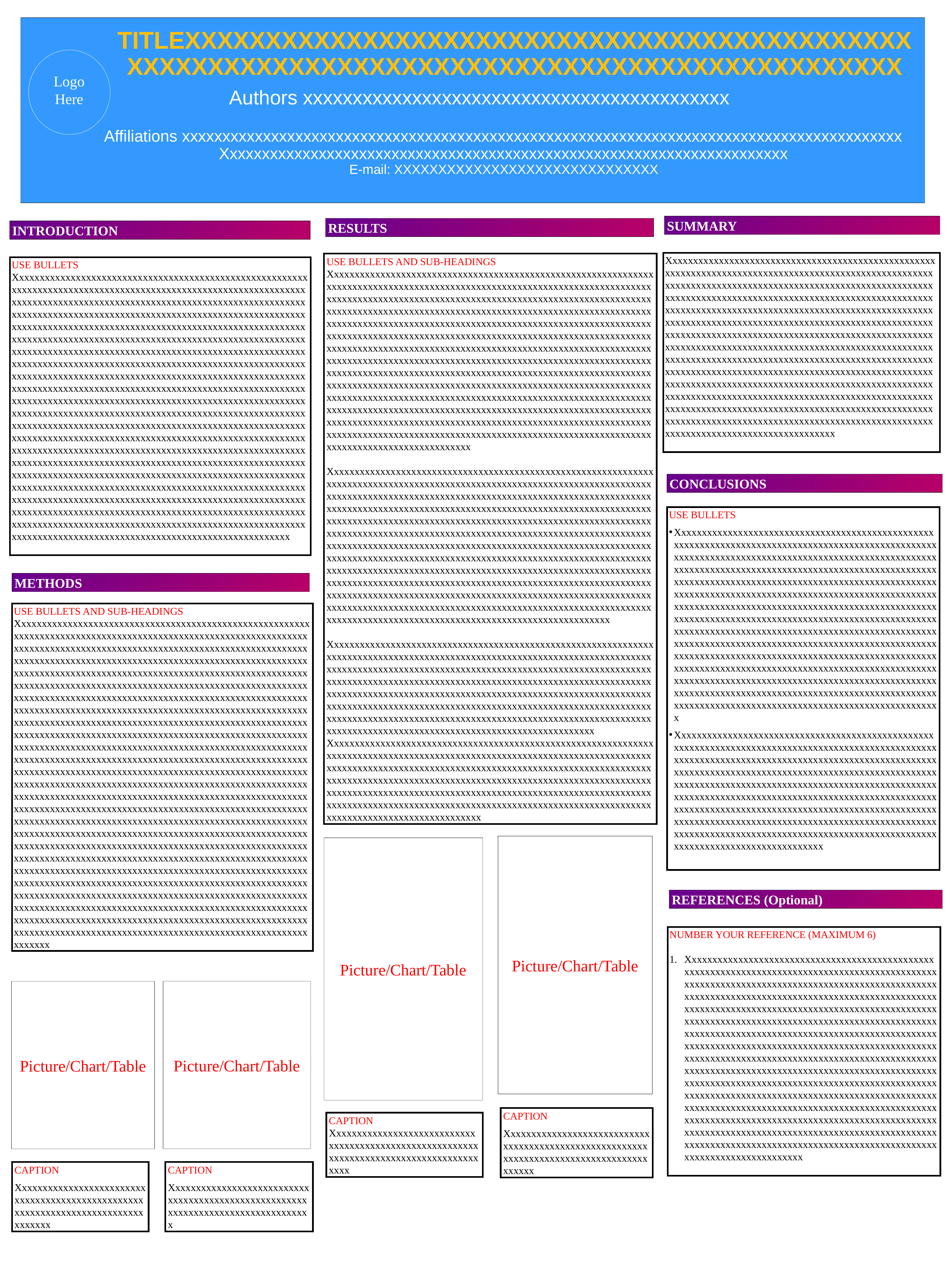

TITLEXXXXXXXXXXXXXXXXXXXXXXXXXXXXXXXXXXXXXXXXXXXXXXXXXXXXXXXXXXXXXXXXXXXXXXXXXXXXXXXXXXXXXXXXXXXXX

Logo
Here
Authors xxxxxxxxxxxxxxxxxxxxxxxxxxxxxxxxxxxxxxxxxxx

Affiliations xxxxxxxxxxxxxxxxxxxxxxxxxxxxxxxxxxxxxxxxxxxxxxxxxxxxxxxxxxxxxxxxxxxxxxxxxxxxxxxxxxxxxxxxx
Xxxxxxxxxxxxxxxxxxxxxxxxxxxxxxxxxxxxxxxxxxxxxxxxxxxxxxxxxxxxxxxxxxxxxx
E-mail: XXXXXXXXXXXXXXXXXXXXXXXXXXXXXX

SUMMARY
RESULTS
INTRODUCTION
Xxxxxxxxxxxxxxxxxxxxxxxxxxxxxxxxxxxxxxxxxxxxxxxxxxxxxxxxxxxxxxxxxxxxxxxxxxxxxxxxxxxxxxxxxxxxxxxxxxxxxxxxxxxxxxxxxxxxxxxxxxxxxxxxxxxxxxxxxxxxxxxxxxxxxxxxxxxxxxxxxxxxxxxxxxxxxxxxxxxxxxxxxxxxxxxxxxxxxxxxxxxxxxxxxxxxxxxxxxxxxxxxxxxxxxxxxxxxxxxxxxxxxxxxxxxxxxxxxxxxxxxxxxxxxxxxxxxxxxxxxxxxxxxxxxxxxxxxxxxxxxxxxxxxxxxxxxxxxxxxxxxxxxxxxxxxxxxxxxxxxxxxxxxxxxxxxxxxxxxxxxxxxxxxxxxxxxxxxxxxxxxxxxxxxxxxxxxxxxxxxxxxxxxxxxxxxxxxxxxxxxxxxxxxxxxxxxxxxxxxxxxxxxxxxxxxxxxxxxxxxxxxxxxxxxxxxxxxxxxxxxxxxxxxxxxxxxxxxxxxxxxxxxxxxxxxxxxxxxxxxxxxxxxxxxxxxxxxxxxxxxxxxxxxxxxxxxxxxxxxxxxxxxxxxxxxxxxxxxxxxxxxxxxxxxxxxxxxxxxxxxxxxxxxxxxxxxxxxxxxxxxxxxxxxxxxxxxxxxxxxxxxxxxxxxxxxxxxxxxxxxxxxxxxxxxxxxxxxxxxxxxxxxxxxxxxxxxxxxxxxxxxxxxxxxxxxxxxxxxxxxxxxxxxxxxxxxxxxxxxxxxxxxxxxxxxxxxxxxxxx

USE BULLETS AND SUB-HEADINGS
Xxxxxxxxxxxxxxxxxxxxxxxxxxxxxxxxxxxxxxxxxxxxxxxxxxxxxxxxxxxxxxxxxxxxxxxxxxxxxxxxxxxxxxxxxxxxxxxxxxxxxxxxxxxxxxxxxxxxxxxxxxxxxxxxxxxxxxxxxxxxxxxxxxxxxxxxxxxxxxxxxxxxxxxxxxxxxxxxxxxxxxxxxxxxxxxxxxxxxxxxxxxxxxxxxxxxxxxxxxxxxxxxxxxxxxxxxxxxxxxxxxxxxxxxxxxxxxxxxxxxxxxxxxxxxxxxxxxxxxxxxxxxxxxxxxxxxxxxxxxxxxxxxxxxxxxxxxxxxxxxxxxxxxxxxxxxxxxxxxxxxxxxxxxxxxxxxxxxxxxxxxxxxxxxxxxxxxxxxxxxxxxxxxxxxxxxxxxxxxxxxxxxxxxxxxxxxxxxxxxxxxxxxxxxxxxxxxxxxxxxxxxxxxxxxxxxxxxxxxxxxxxxxxxxxxxxxxxxxxxxxxxxxxxxxxxxxxxxxxxxxxxxxxxxxxxxxxxxxxxxxxxxxxxxxxxxxxxxxxxxxxxxxxxxxxxxxxxxxxxxxxxxxxxxxxxxxxxxxxxxxxxxxxxxxxxxxxxxxxxxxxxxxxxxxxxxxxxxxxxxxxxxxxxxxxxxxxxxxxxxxxxxxxxxxxxxxxxxxxxxxxxxxxxxxxxxxxxxxxxxxxxxxxxxxxxxxxxxxxxxxxxxxxxxxxxxxxxxxxxxxxxxxxxxxxxxxxxxxxxxxxxxxxxxxxxxxxxxxxxxxxxxxxxxxxxxxxxxxxxxxxxxxxxxxxxxxxxxxxxxxxxxxxxxxxxxxxxxxxxxxxxxxxxxxxxxxxxxxxxxxxxxxxxxxxxxxxxxxxxxxxxxxxxxxxxxxxxxxxxxxxxxxxxxxxxxxxxxxxxxxxxxxxxxxx

Xxxxxxxxxxxxxxxxxxxxxxxxxxxxxxxxxxxxxxxxxxxxxxxxxxxxxxxxxxxxxxxxxxxxxxxxxxxxxxxxxxxxxxxxxxxxxxxxxxxxxxxxxxxxxxxxxxxxxxxxxxxxxxxxxxxxxxxxxxxxxxxxxxxxxxxxxxxxxxxxxxxxxxxxxxxxxxxxxxxxxxxxxxxxxxxxxxxxxxxxxxxxxxxxxxxxxxxxxxxxxxxxxxxxxxxxxxxxxxxxxxxxxxxxxxxxxxxxxxxxxxxxxxxxxxxxxxxxxxxxxxxxxxxxxxxxxxxxxxxxxxxxxxxxxxxxxxxxxxxxxxxxxxxxxxxxxxxxxxxxxxxxxxxxxxxxxxxxxxxxxxxxxxxxxxxxxxxxxxxxxxxxxxxxxxxxxxxxxxxxxxxxxxxxxxxxxxxxxxxxxxxxxxxxxxxxxxxxxxxxxxxxxxxxxxxxxxxxxxxxxxxxxxxxxxxxxxxxxxxxxxxxxxxxxxxxxxxxxxxxxxxxxxxxxxxxxxxxxxxxxxxxxxxxxxxxxxxxxxxxxxxxxxxxxxxxxxxxxxxxxxxxxxxxxxxxxxxxxxxxxxxxxxxxxxxxxxxxxxxxxxxxxxxxxxxxxxxxxxxxxxxxxxxxxxxxxxxxxxxxxxxxxxxxxxxxxxxxxxxxxxxxxxxxxxxxxxxxxxxxxxxxxxxxxxxxxxxxxxxxxxxxxxxxxxxxxxxxxxxxxxxxxxxxxxxxxxxxxxxxxxxxxxxxxxxxxxxxxxxxxxxxxxxxxxxxxxxxxxxxxxxxxxxxxxxxxxxxxxxxxxxxxxxxxxx

Xxxxxxxxxxxxxxxxxxxxxxxxxxxxxxxxxxxxxxxxxxxxxxxxxxxxxxxxxxxxxxxxxxxxxxxxxxxxxxxxxxxxxxxxxxxxxxxxxxxxxxxxxxxxxxxxxxxxxxxxxxxxxxxxxxxxxxxxxxxxxxxxxxxxxxxxxxxxxxxxxxxxxxxxxxxxxxxxxxxxxxxxxxxxxxxxxxxxxxxxxxxxxxxxxxxxxxxxxxxxxxxxxxxxxxxxxxxxxxxxxxxxxxxxxxxxxxxxxxxxxxxxxxxxxxxxxxxxxxxxxxxxxxxxxxxxxxxxxxxxxxxxxxxxxxxxxxxxxxxxxxxxxxxxxxxxxxxxxxxxxxxxxxxxxxxxxxxxxxxxxxxxxxxxxxxxxxxxxxxxxxxxxxxxxxxxxxxxxxxxxxxxxxxxxxxxxxxxxxxxxxxxxxxxxxxxxxxxxxxxxxxxxxxxxxxxxxxxxxxxxxxxxxxxxxxxxxxxxxxxxxxxxxxxxxxxx
Xxxxxxxxxxxxxxxxxxxxxxxxxxxxxxxxxxxxxxxxxxxxxxxxxxxxxxxxxxxxxxxxxxxxxxxxxxxxxxxxxxxxxxxxxxxxxxxxxxxxxxxxxxxxxxxxxxxxxxxxxxxxxxxxxxxxxxxxxxxxxxxxxxxxxxxxxxxxxxxxxxxxxxxxxxxxxxxxxxxxxxxxxxxxxxxxxxxxxxxxxxxxxxxxxxxxxxxxxxxxxxxxxxxxxxxxxxxxxxxxxxxxxxxxxxxxxxxxxxxxxxxxxxxxxxxxxxxxxxxxxxxxxxxxxxxxxxxxxxxxxxxxxxxxxxxxxxxxxxxxxxxxxxxxxxxxxxxxxxxxxxxxxxxxxxxxxxxxxxxxxxxxxxxxxxxxxxxxxxxxxxxxxxxxxxxxxxxxxxxxxxxxxxxx
USE BULLETS Xxxxxxxxxxxxxxxxxxxxxxxxxxxxxxxxxxxxxxxxxxxxxxxxxxxxxxxxxxxxxxxxxxxxxxxxxxxxxxxxxxxxxxxxxxxxxxxxxxxxxxxxxxxxxxxxxxxxxxxxxxxxxxxxxxxxxxxxxxxxxxxxxxxxxxxxxxxxxxxxxxxxxxxxxxxxxxxxxxxxxxxxxxxxxxxxxxxxxxxxxxxxxxxxxxxxxxxxxxxxxxxxxxxxxxxxxxxxxxxxxxxxxxxxxxxxxxxxxxxxxxxxxxxxxxxxxxxxxxxxxxxxxxxxxxxxxxxxxxxxxxxxxxxxxxxxxxxxxxxxxxxxxxxxxxxxxxxxxxxxxxxxxxxxxxxxxxxxxxxxxxxxxxxxxxxxxxxxxxxxxxxxxxxxxxxxxxxxxxxxxxxxxxxxxxxxxxxxxxxxxxxxxxxxxxxxxxxxxxxxxxxxxxxxxxxxxxxxxxxxxxxxxxxxxxxxxxxxxxxxxxxxxxxxxxxxxxxxxxxxxxxxxxxxxxxxxxxxxxxxxxxxxxxxxxxxxxxxxxxxxxxxxxxxxxxxxxxxxxxxxxxxxxxxxxxxxxxxxxxxxxxxxxxxxxxxxxxxxxxxxxxxxxxxxxxxxxxxxxxxxxxxxxxxxxxxxxxxxxxxxxxxxxxxxxxxxxxxxxxxxxxxxxxxxxxxxxxxxxxxxxxxxxxxxxxxxxxxxxxxxxxxxxxxxxxxxxxxxxxxxxxxxxxxxxxxxxxxxxxxxxxxxxxxxxxxxxxxxxxxxxxxxxxxxxxxxxxxxxxxxxxxxxxxxxxxxxxxxxxxxxxxxxxxxxxxxxxxxxxxxxxxxxxxxxxxxxxxxxxxxxxxxxxxxxxxxxxxxxxxxxxxxxxxxxxxxxxxxxxxxxxxxxxxxxxxxxxxxxxxxxxxxxxxxxxxxxxxxxxxxxxxxxxxxxxxxxxxxxxxxxxxxxxxxxxxxxxxxxxxxxxxxxxxxxxxxxxxxxxxxxxxxxxxxxxxxxxxxxxxxxxxxxxxxxxxxxxxxxxxxxxxxxxxxxxxxxxxxxxxxxxxxxxxxxxxxxxxxxxxxxxxxxxxxxxxxxxxxxxxxxxxxxxxxxxxxxxxxxxxxxxxxxxxxxxxxxxxxxxxxxxxxxxxxxxxxxxxxxxxxxxxxxxxxxxxxxxxxxxxxxxxxxxxxxxxxxxxxxxxxxxxxxxxxxxxxxxxxxxxxxxxxxxxxxxxxxxxxxxxxxxxxxxxxxxxxxxxxxxxxxxxxxxxxxx

CONCLUSIONS
USE BULLETS
Xxxxxxxxxxxxxxxxxxxxxxxxxxxxxxxxxxxxxxxxxxxxxxxxxxxxxxxxxxxxxxxxxxxxxxxxxxxxxxxxxxxxxxxxxxxxxxxxxxxxxxxxxxxxxxxxxxxxxxxxxxxxxxxxxxxxxxxxxxxxxxxxxxxxxxxxxxxxxxxxxxxxxxxxxxxxxxxxxxxxxxxxxxxxxxxxxxxxxxxxxxxxxxxxxxxxxxxxxxxxxxxxxxxxxxxxxxxxxxxxxxxxxxxxxxxxxxxxxxxxxxxxxxxxxxxxxxxxxxxxxxxxxxxxxxxxxxxxxxxxxxxxxxxxxxxxxxxxxxxxxxxxxxxxxxxxxxxxxxxxxxxxxxxxxxxxxxxxxxxxxxxxxxxxxxxxxxxxxxxxxxxxxxxxxxxxxxxxxxxxxxxxxxxxxxxxxxxxxxxxxxxxxxxxxxxxxxxxxxxxxxxxxxxxxxxxxxxxxxxxxxxxxxxxxxxxxxxxxxxxxxxxxxxxxxxxxxxxxxxxxxxxxxxxxxxxxxxxxxxxxxxxxxxxxxxxxxxxxxxxxxxxxxxxxxxxxxxxxxxxxxxxxxxxxxxxxxxxxxxxxxxxxxxxxxxxxxxxxxxxxxxxxxxxxxxxxxxxxxxxxxxxxxxxxxxxxxxxxxxxxxxxxxxxxxxxxxxxxxxxxxxxxxxxxxxxxxxxxxxxxxxxxxxxxxxxxxxxxxxxxxxxxxxxxxxxxxxxxxxxxxxxxxxxxxxxxxxxxxxxxxxxxxxxxxxxxxxxxxxxxxxxx
Xxxxxxxxxxxxxxxxxxxxxxxxxxxxxxxxxxxxxxxxxxxxxxxxxxxxxxxxxxxxxxxxxxxxxxxxxxxxxxxxxxxxxxxxxxxxxxxxxxxxxxxxxxxxxxxxxxxxxxxxxxxxxxxxxxxxxxxxxxxxxxxxxxxxxxxxxxxxxxxxxxxxxxxxxxxxxxxxxxxxxxxxxxxxxxxxxxxxxxxxxxxxxxxxxxxxxxxxxxxxxxxxxxxxxxxxxxxxxxxxxxxxxxxxxxxxxxxxxxxxxxxxxxxxxxxxxxxxxxxxxxxxxxxxxxxxxxxxxxxxxxxxxxxxxxxxxxxxxxxxxxxxxxxxxxxxxxxxxxxxxxxxxxxxxxxxxxxxxxxxxxxxxxxxxxxxxxxxxxxxxxxxxxxxxxxxxxxxxxxxxxxxxxxxxxxxxxxxxxxxxxxxxxxxxxxxxxxxxxxxxxxxxxxxxxxxxxxxxxxxxxxxxxxxxxxxxxxxxxxxxxxxxxx

METHODS
USE BULLETS AND SUB-HEADINGS
Xxxxxxxxxxxxxxxxxxxxxxxxxxxxxxxxxxxxxxxxxxxxxxxxxxxxxxxxxxxxxxxxxxxxxxxxxxxxxxxxxxxxxxxxxxxxxxxxxxxxxxxxxxxxxxxxxxxxxxxxxxxxxxxxxxxxxxxxxxxxxxxxxxxxxxxxxxxxxxxxxxxxxxxxxxxxxxxxxxxxxxxxxxxxxxxxxxxxxxxxxxxxxxxxxxxxxxxxxxxxxxxxxxxxxxxxxxxxxxxxxxxxxxxxxxxxxxxxxxxxxxxxxxxxxxxxxxxxxxxxxxxxxxxxxxxxxxxxxxxxxxxxxxxxxxxxxxxxxxxxxxxxxxxxxxxxxxxxxxxxxxxxxxxxxxxxxxxxxxxxxxxxxxxxxxxxxxxxxxxxxxxxxxxxxxxxxxxxxxxxxxxxxxxxxxxxxxxxxxxxxxxxxxxxxxxxxxxxxxxxxxxxxxxxxxxxxxxxxxxxxxxxxxxxxxxxxxxxxxxxxxxxxxxxxxxxxxxxxxxxxxxxxxxxxxxxxxxxxxxxxxxxxxxxxxxxxxxxxxxxxxxxxxxxxxxxxxxxxxxxxxxxxxxxxxxxxxxxxxxxxxxxxxxxxxxxxxxxxxxxxxxxxxxxxxxxxxxxxxxxxxxxxxxxxxxxxxxxxxxxxxxxxxxxxxxxxxxxxxxxxxxxxxxxxxxxxxxxxxxxxxxxxxxxxxxxxxxxxxxxxxxxxxxxxxxxxxxxxxxxxxxxxxxxxxxxxxxxxxxxxxxxxxxxxxxxxxxxxxxxxxxxxxxxxxxxxxxxxxxxxxxxxxxxxxxxxxxxxxxxxxxxxxxxxxxxxxxxxxxxxxxxxxxxxxxxxxxxxxxxxxxxxxxxxxxxxxxxxxxxxxxxxxxxxxxxxxxxxxxxxxxxxxxxxxxxxxxxxxxxxxxxxxxxxxxxxxxxxxxxxxxxxxxxxxxxxxxxxxxxxxxxxxxxxxxxxxxxxxxxxxxxxxxxxxxxxxxxxxxxxxxxxxxxxxxxxxxxxxxxxxxxxxxxxxxxxxxxxxxxxxxxxxxxxxxxxxxxxxxxxxxxxxxxxxxxxxxxxxxxxxxxxxxxxxxxxxxxxxxxxxxxxxxxxxxxxxxxxxxxxxxxxxxxxxxxxxxxxxxxxxxxxxxxxxxxxxxxxxxxxxxxxxxxxxxxxxxxxxxxxxxxxxxxxxxxxxxxxxxxxxxxxxxxxxxxxxxxxxxxxxxxxxxxxxxxxxxxxxxxxxxxxxxxxxxxxxxxxxxxxxxxxxxxxxxxxxxxxxxxxxxxxxxxxxxxxxxxxxxxxxxxxxxxxxxxxxxxxxxxxxxxxxxxxxxxxxxxxxxxxxxxxxxxxxxxxxxxxxxxxxxxxxxxxxxxxxxxxxxxxxxxxxxxxxxxxxxxxxxxxxxxxxxxxxxxxxxxxxxxxxxxxxxxxxxxxxxxxxxxxxxxxxxxxxxxxxxxxxxxxxxxxxxxxxxxxxxxxxxxxxxxxxxxxxxxxxxxxxxxxxxxxxxxx
Picture/Chart/Table
Picture/Chart/Table
REFERENCES (Optional)
NUMBER YOUR REFERENCE (MAXIMUM 6)

Xxxxxxxxxxxxxxxxxxxxxxxxxxxxxxxxxxxxxxxxxxxxxxxxxxxxxxxxxxxxxxxxxxxxxxxxxxxxxxxxxxxxxxxxxxxxxxxxxxxxxxxxxxxxxxxxxxxxxxxxxxxxxxxxxxxxxxxxxxxxxxxxxxxxxxxxxxxxxxxxxxxxxxxxxxxxxxxxxxxxxxxxxxxxxxxxxxxxxxxxxxxxxxxxxxxxxxxxxxxxxxxxxxxxxxxxxxxxxxxxxxxxxxxxxxxxxxxxxxxxxxxxxxxxxxxxxxxxxxxxxxxxxxxxxxxxxxxxxxxxxxxxxxxxxxxxxxxxxxxxxxxxxxxxxxxxxxxxxxxxxxxxxxxxxxxxxxxxxxxxxxxxxxxxxxxxxxxxxxxxxxxxxxxxxxxxxxxxxxxxxxxxxxxxxxxxxxxxxxxxxxxxxxxxxxxxxxxxxxxxxxxxxxxxxxxxxxxxxxxxxxxxxxxxxxxxxxxxxxxxxxxxxxxxxxxxxxxxxxxxxxxxxxxxxxxxxxxxxxxxxxxxxxxxxxxxxxxxxxxxxxxxxxxxxxxxxxxxxxxxxxxxxxxxxxxxxxxxxxxxxxxxxxxxxxxxxxxxxxxxxxxxxxxxxxxxxxxxxxxxxxxxxxxxxxxxxxxxxxxxxxxxxxxxxxxxxxxxxxxxxxxxxxxxxxxxxxxxxxxxxxxxxxxxxxxxxxxxxxxxxxxxxxxxxxxxxxxxxxxxxxxxxxxxxxxxxxxxxxxxxxxxxxxxxxxxxxxxxxxxxxxxxxxxxxxxxxxxxxxxxxxxxxxxxxxxxxxxxxxxxxxxxx

Picture/Chart/Table
Picture/Chart/Table
CAPTION
Xxxxxxxxxxxxxxxxxxxxxxxxxxxxxxxxxxxxxxxxxxxxxxxxxxxxxxxxxxxxxxxxxxxxxxxxxxxxxxxxxxxxxxxxxx
CAPTION Xxxxxxxxxxxxxxxxxxxxxxxxxxxxxxxxxxxxxxxxxxxxxxxxxxxxxxxxxxxxxxxxxxxxxxxxxxxxxxxxxxxxxxxxxx
CAPTION
Xxxxxxxxxxxxxxxxxxxxxxxxxxxxxxxxxxxxxxxxxxxxxxxxxxxxxxxxxxxxxxxxxxxxxxxxxxxxxxxxxx
CAPTION
Xxxxxxxxxxxxxxxxxxxxxxxxxxxxxxxxxxxxxxxxxxxxxxxxxxxxxxxxxxxxxxxxxxxxxxxxxxxxxxxxxx